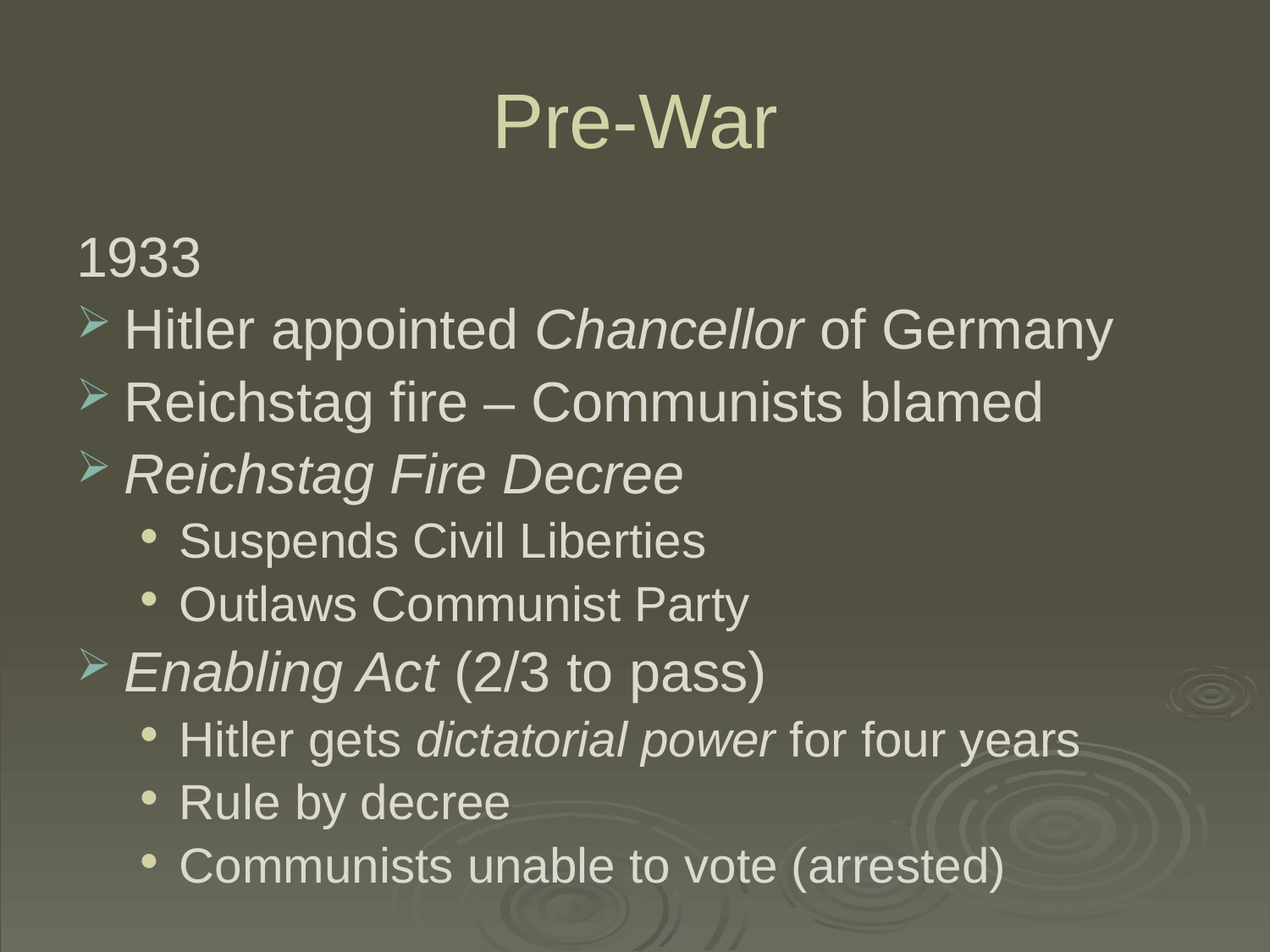

# Pre-War
1933
Hitler appointed Chancellor of Germany
Reichstag fire – Communists blamed
Reichstag Fire Decree
Suspends Civil Liberties
Outlaws Communist Party
Enabling Act (2/3 to pass)
Hitler gets dictatorial power for four years
Rule by decree
Communists unable to vote (arrested)